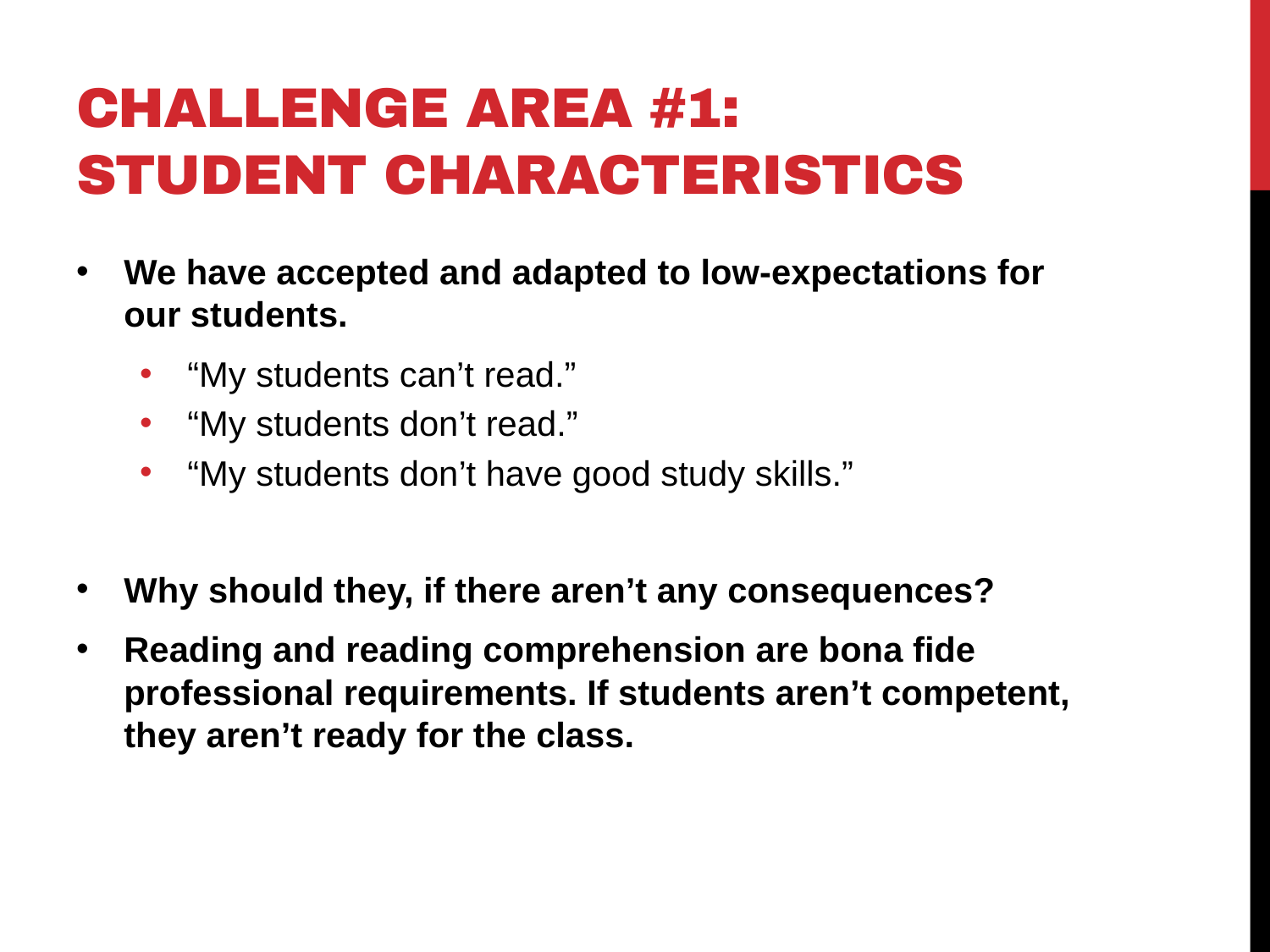

# Challenge Area #1: Student Characteristics
We have accepted and adapted to low-expectations for our students.
“My students can’t read.”
“My students don’t read.”
“My students don’t have good study skills.”

Why should they, if there aren’t any consequences?
Reading and reading comprehension are bona fide professional requirements. If students aren’t competent, they aren’t ready for the class.